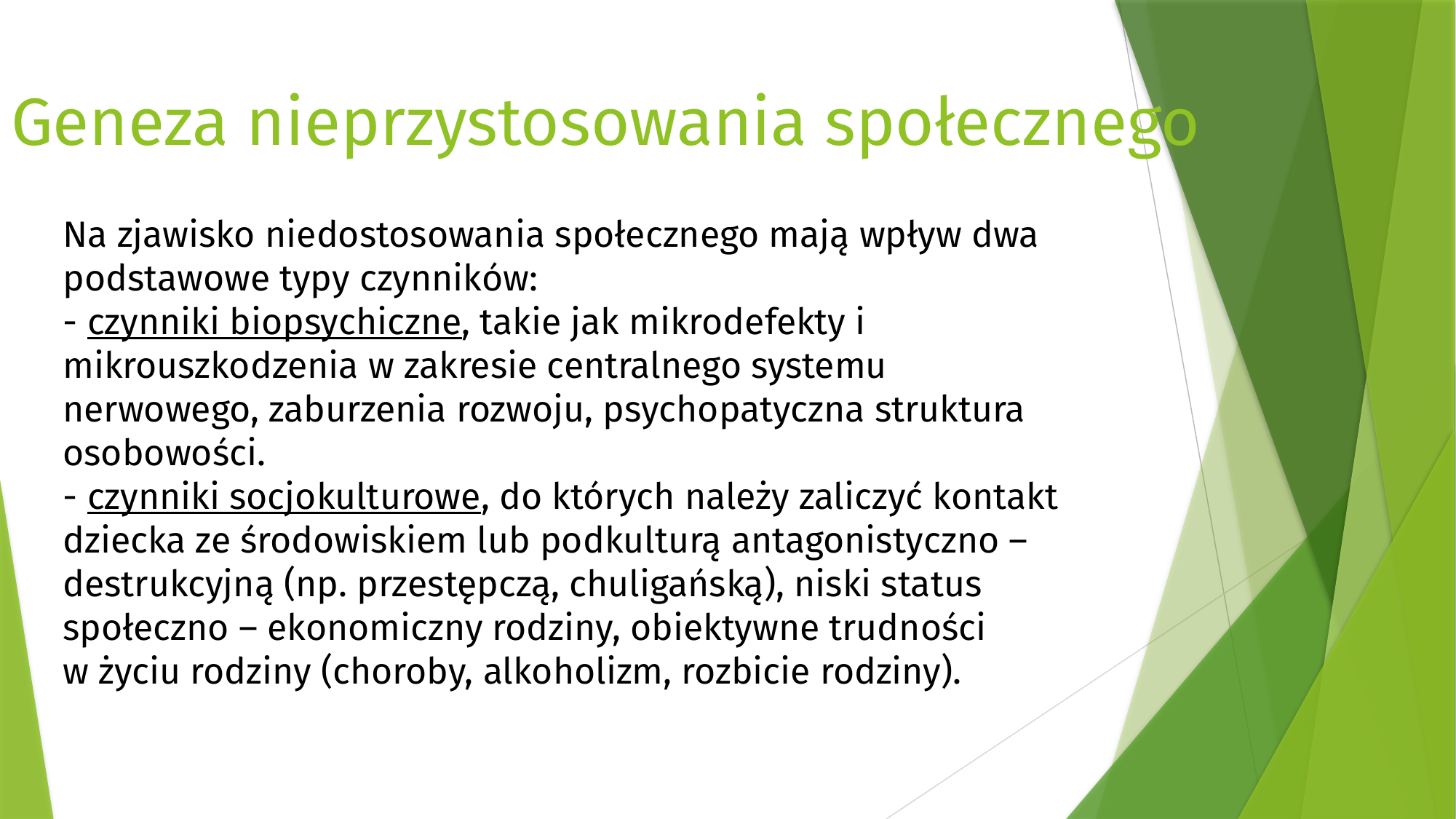

# Geneza nieprzystosowania społecznego
Na zjawisko niedostosowania społecznego mają wpływ dwa podstawowe typy czynników:
- czynniki biopsychiczne, takie jak mikrodefekty i mikrouszkodzenia w zakresie centralnego systemu nerwowego, zaburzenia rozwoju, psychopatyczna struktura osobowości.
- czynniki socjokulturowe, do których należy zaliczyć kontakt dziecka ze środowiskiem lub podkulturą antagonistyczno – destrukcyjną (np. przestępczą, chuligańską), niski status społeczno – ekonomiczny rodziny, obiektywne trudności        w życiu rodziny (choroby, alkoholizm, rozbicie rodziny).